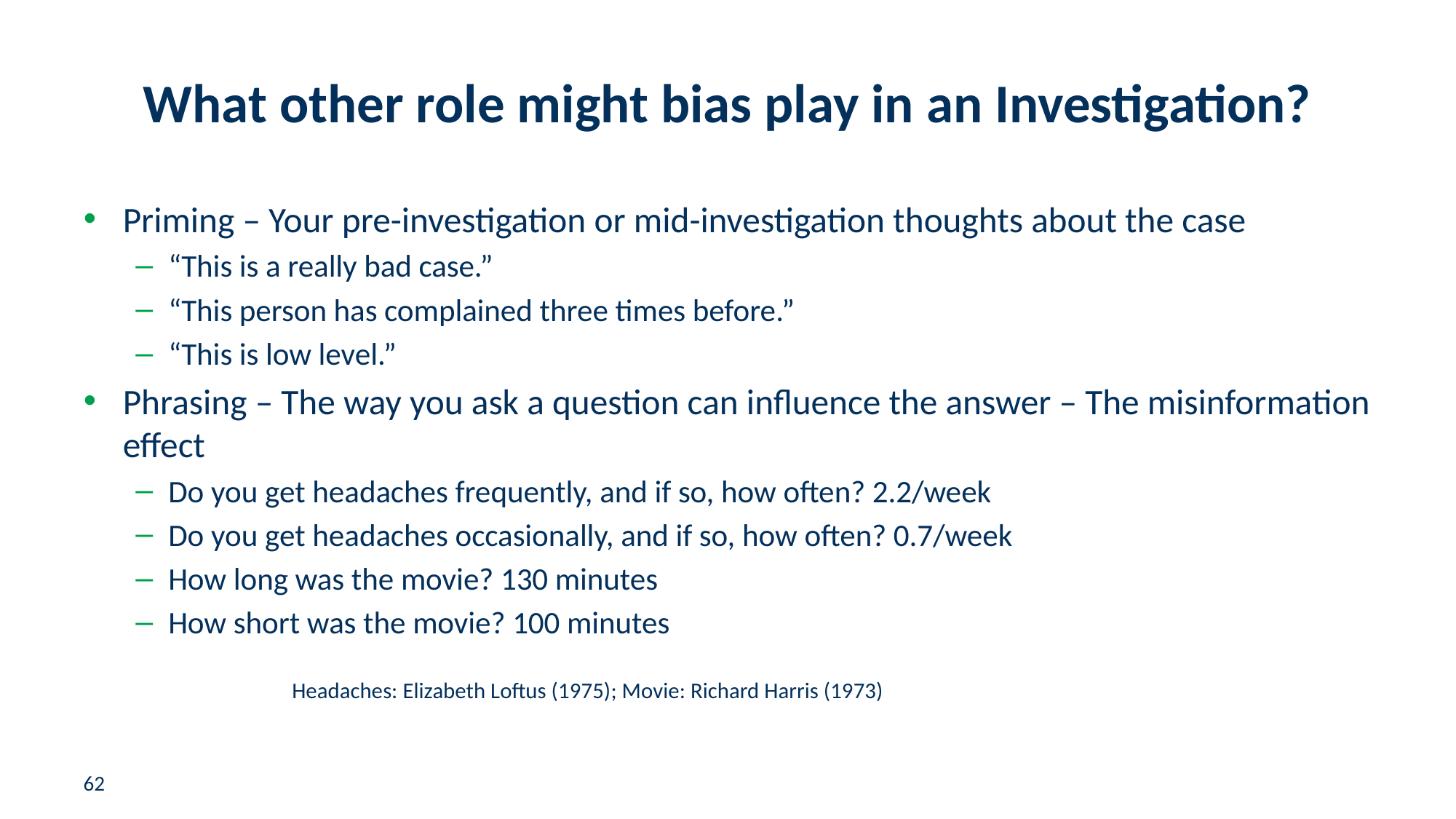

# What other role might bias play in an Investigation?
Priming – Your pre-investigation or mid-investigation thoughts about the case
“This is a really bad case.”
“This person has complained three times before.”
“This is low level.”
Phrasing – The way you ask a question can influence the answer – The misinformation effect
Do you get headaches frequently, and if so, how often? 2.2/week
Do you get headaches occasionally, and if so, how often? 0.7/week
How long was the movie? 130 minutes
How short was the movie? 100 minutes

	Headaches: Elizabeth Loftus (1975); Movie: Richard Harris (1973)